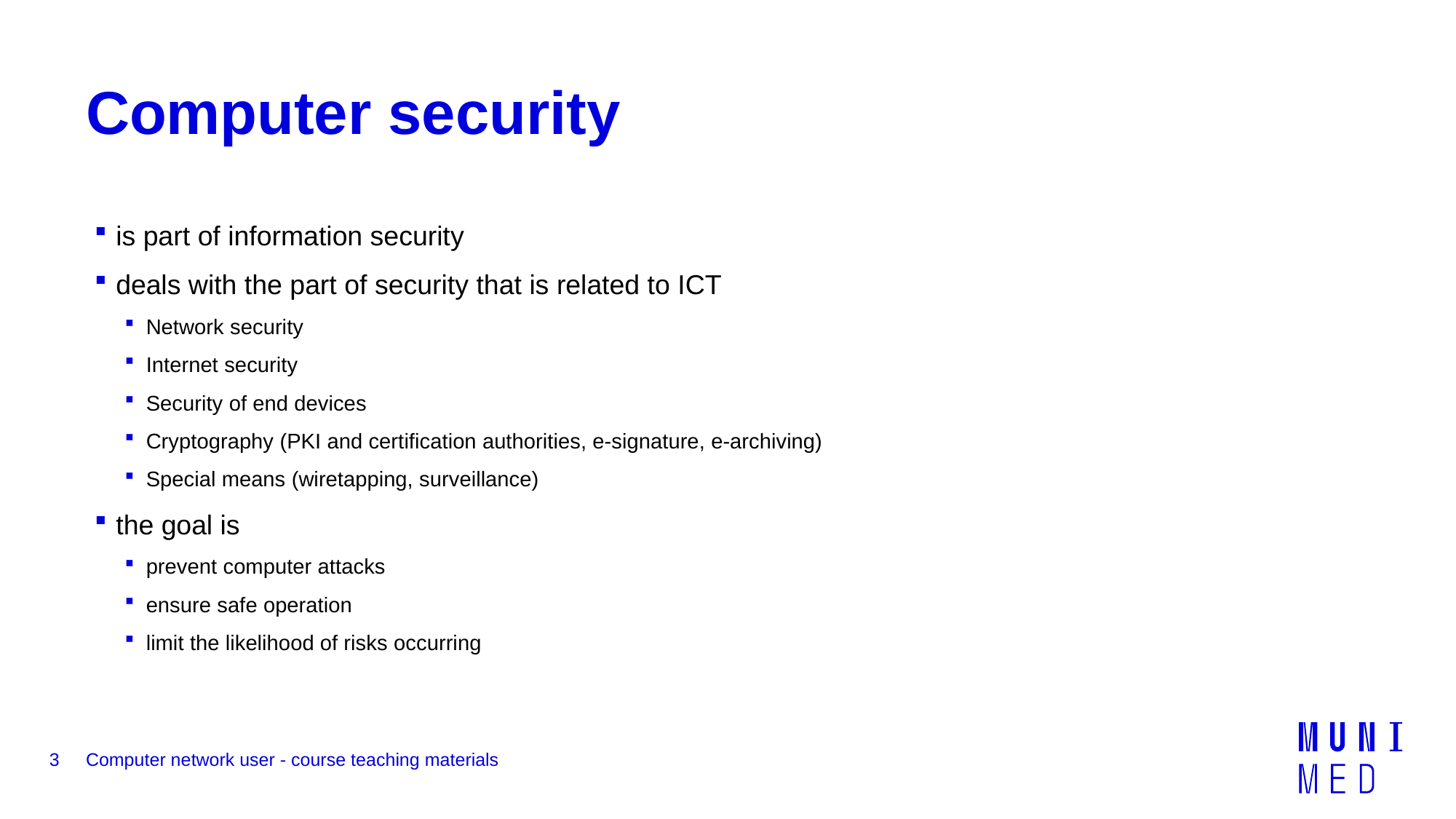

# Computer security
is part of information security
deals with the part of security that is related to ICT
Network security
Internet security
Security of end devices
Cryptography (PKI and certification authorities, e-signature, e-archiving)
Special means (wiretapping, surveillance)
the goal is
prevent computer attacks
ensure safe operation
limit the likelihood of risks occurring
3
Computer network user - course teaching materials